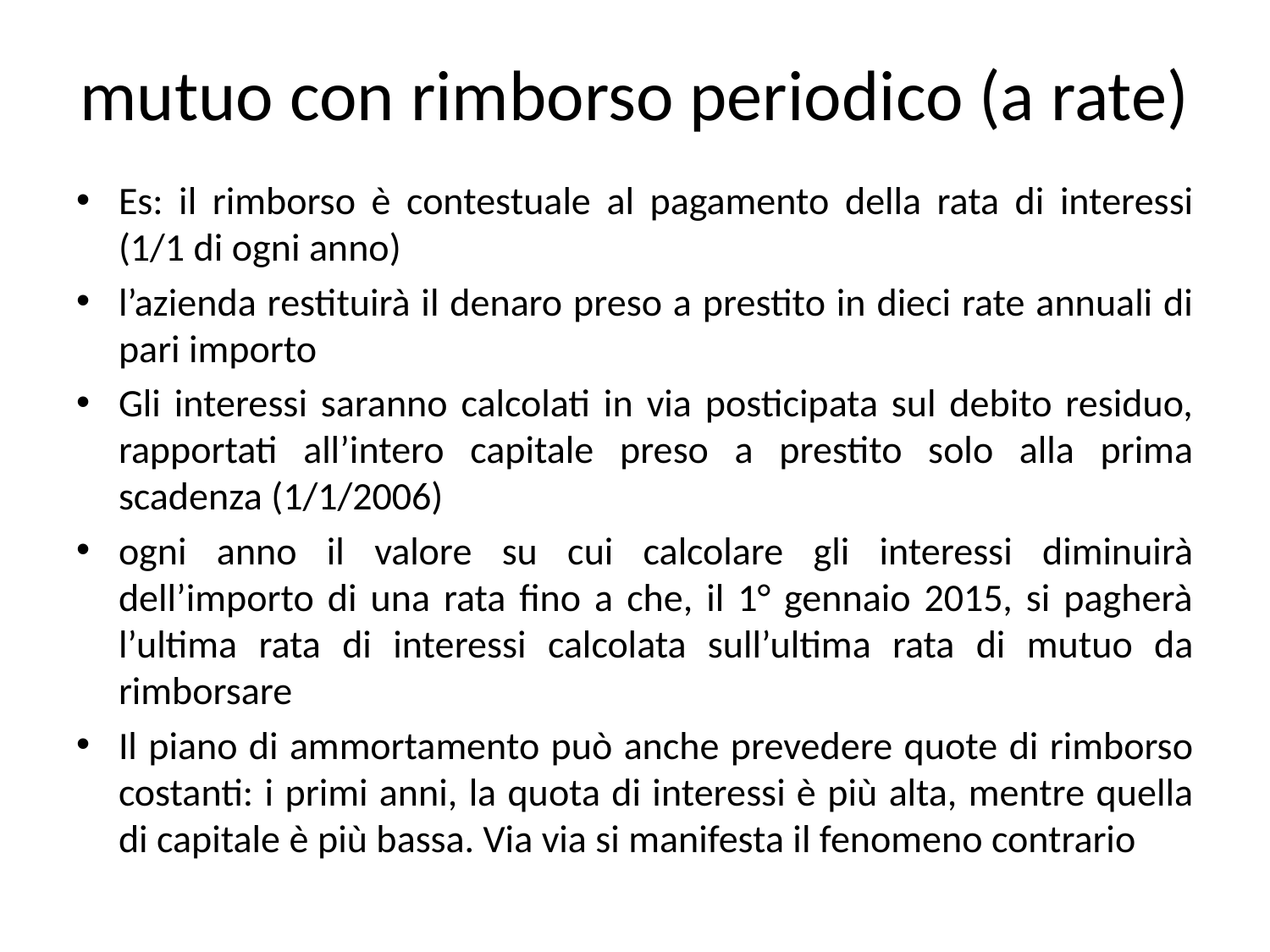

# mutuo con rimborso periodico (a rate)
Es: il rimborso è contestuale al pagamento della rata di interessi (1/1 di ogni anno)
l’azienda restituirà il denaro preso a prestito in dieci rate annuali di pari importo
Gli interessi saranno calcolati in via posticipata sul debito residuo, rapportati all’intero capitale preso a prestito solo alla prima scadenza (1/1/2006)
ogni anno il valore su cui calcolare gli interessi diminuirà dell’importo di una rata fino a che, il 1° gennaio 2015, si pagherà l’ultima rata di interessi calcolata sull’ultima rata di mutuo da rimborsare
Il piano di ammortamento può anche prevedere quote di rimborso costanti: i primi anni, la quota di interessi è più alta, mentre quella di capitale è più bassa. Via via si manifesta il fenomeno contrario